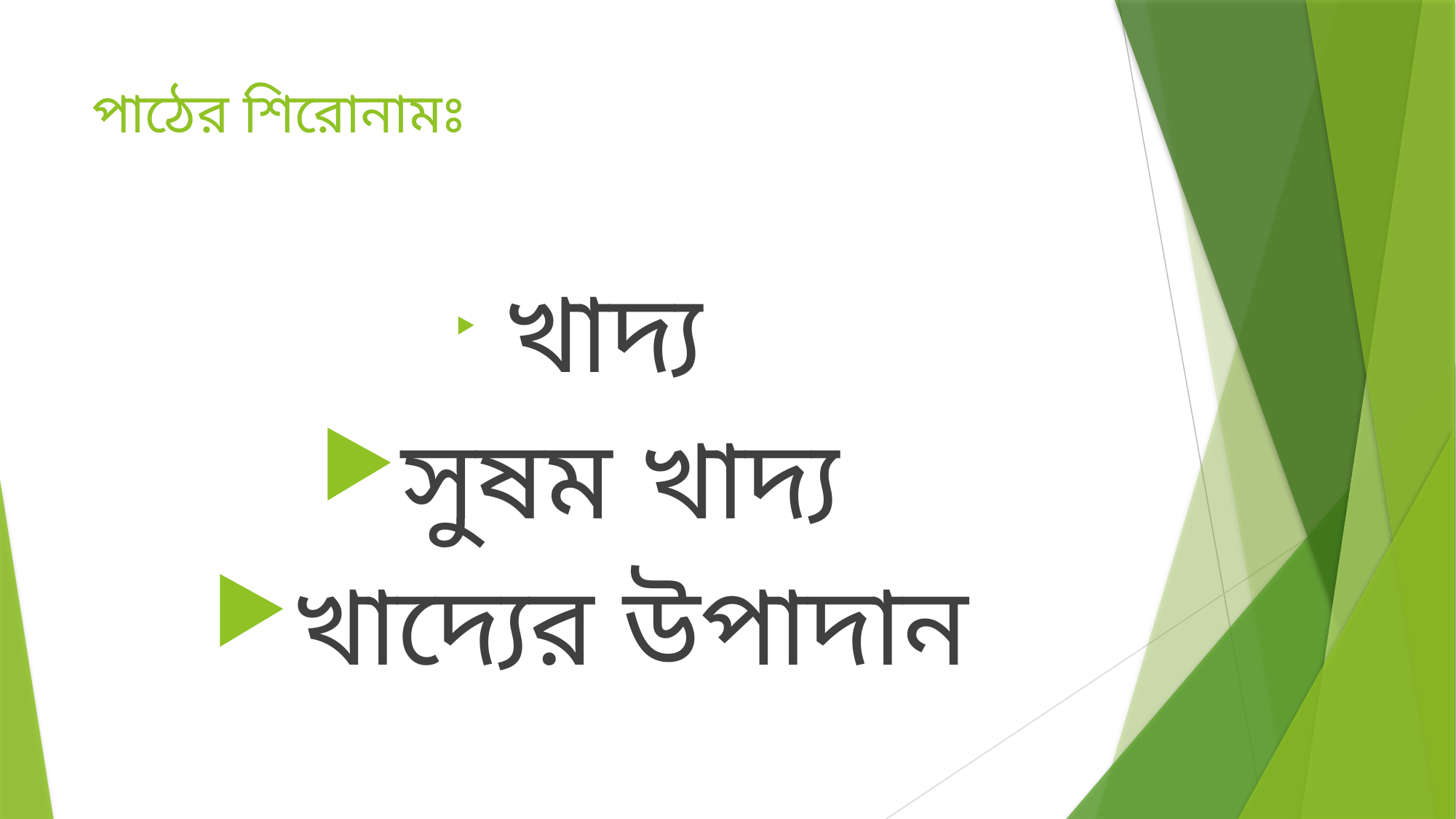

# পাঠের শিরোনামঃ
 খাদ্য
সুষম খাদ্য
খাদ্যের উপাদান